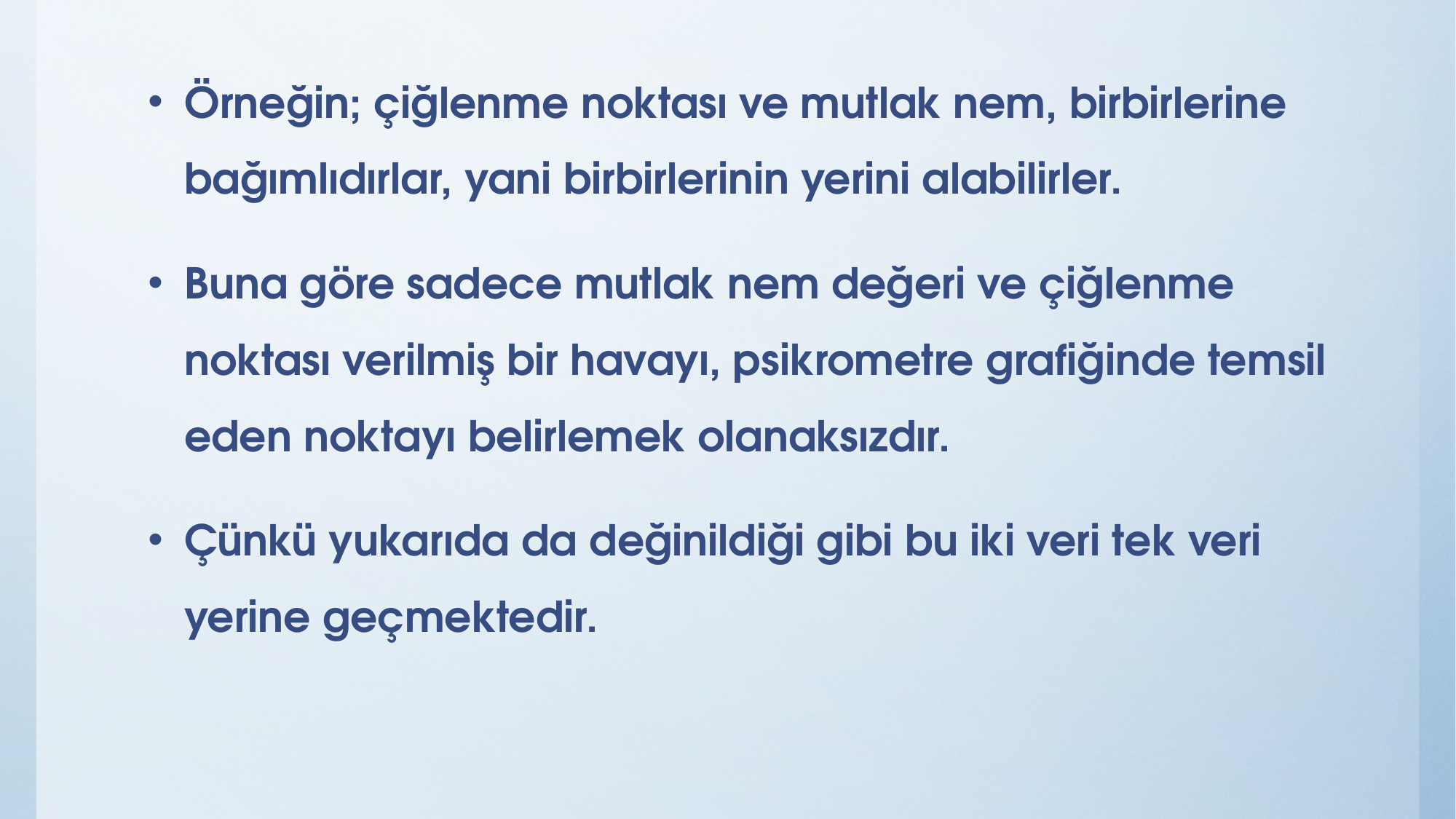

Örneğin; çiğlenme noktası ve mutlak nem, birbirlerine bağımlıdırlar, yani birbirlerinin yerini alabilirler.
Buna göre sadece mutlak nem değeri ve çiğlenme noktası verilmiş bir havayı, psikrometre grafiğinde temsil eden noktayı belirlemek olanaksızdır.
Çünkü yukarıda da değinildiği gibi bu iki veri tek veri yerine geçmektedir.